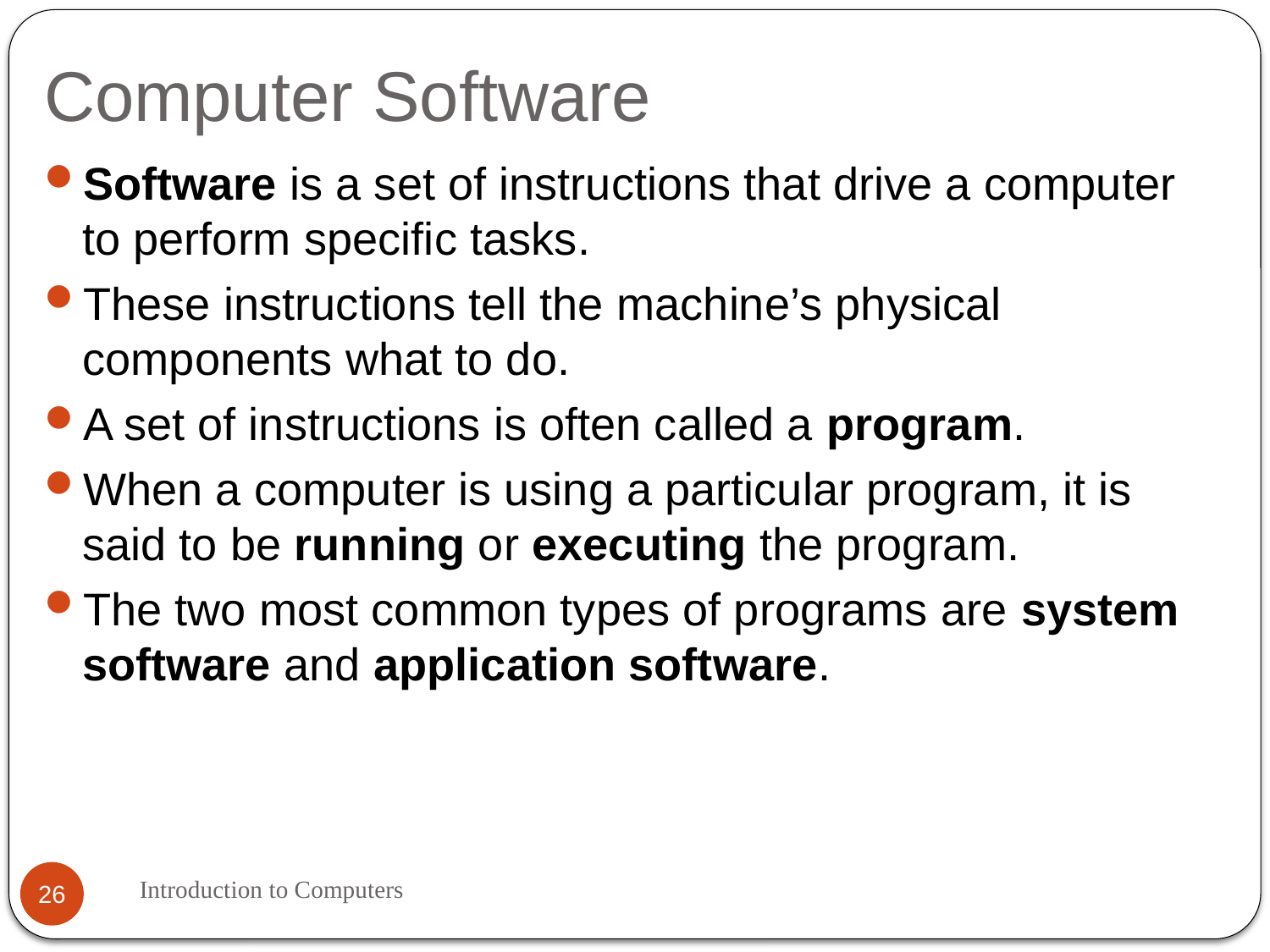

# Computer Software
Software is a set of instructions that drive a computer to perform specific tasks.
These instructions tell the machine’s physical components what to do.
A set of instructions is often called a program.
When a computer is using a particular program, it is said to be running or executing the program.
The two most common types of programs are system software and application software.
Introduction to Computers
26